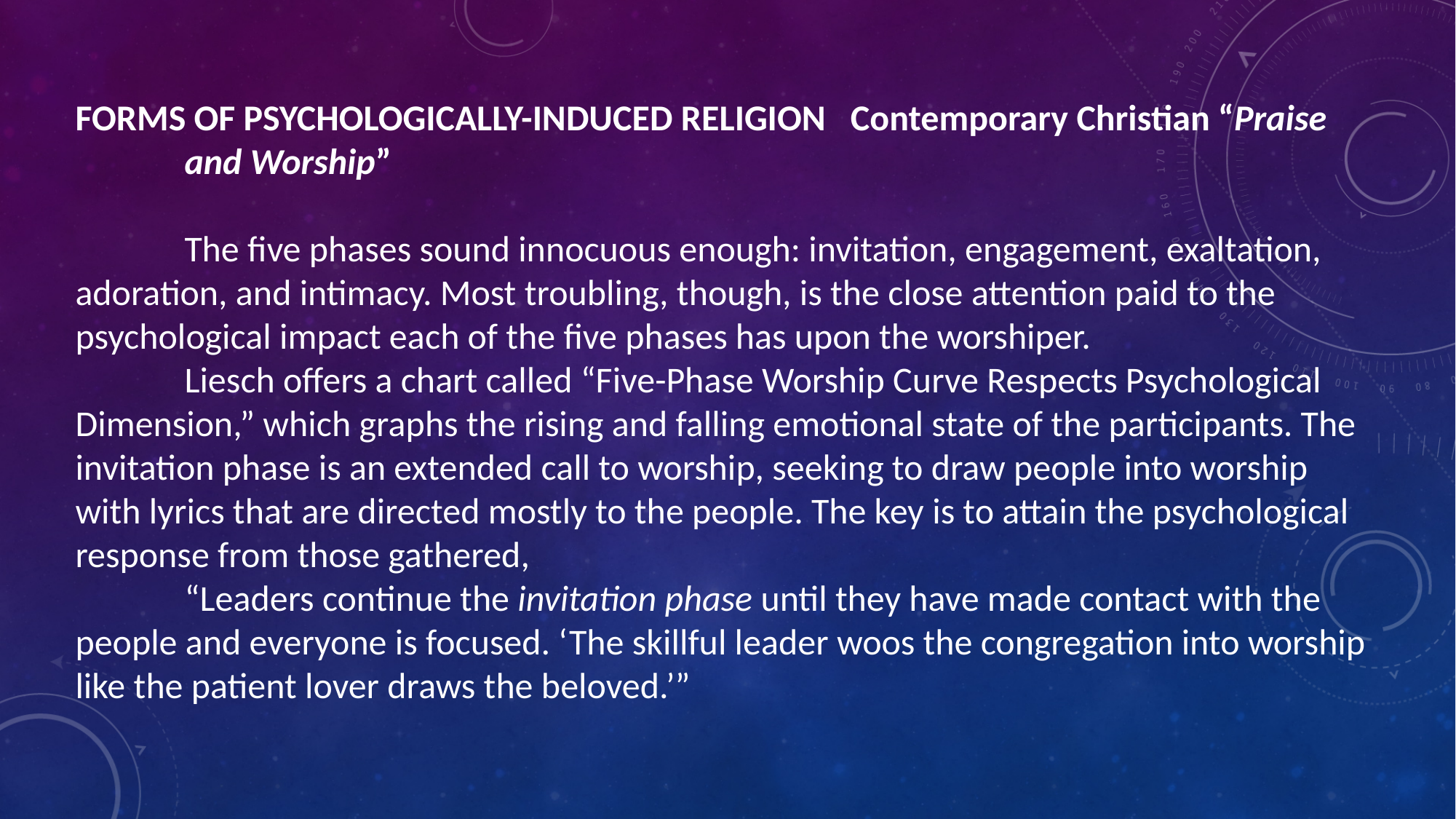

FORMS OF PSYCHOLOGICALLY-INDUCED RELIGION   Contemporary Christian “Praise 	and Worship”

	The five phases sound innocuous enough: invitation, engagement, exaltation, adoration, and intimacy. Most troubling, though, is the close attention paid to the psychological impact each of the five phases has upon the worshiper.
	Liesch offers a chart called “Five-Phase Worship Curve Respects Psychological Dimension,” which graphs the rising and falling emotional state of the participants. The invitation phase is an extended call to worship, seeking to draw people into worship with lyrics that are directed mostly to the people. The key is to attain the psychological response from those gathered,
	“Leaders continue the invitation phase until they have made contact with the people and everyone is focused. ‘The skillful leader woos the congregation into worship like the patient lover draws the beloved.’”